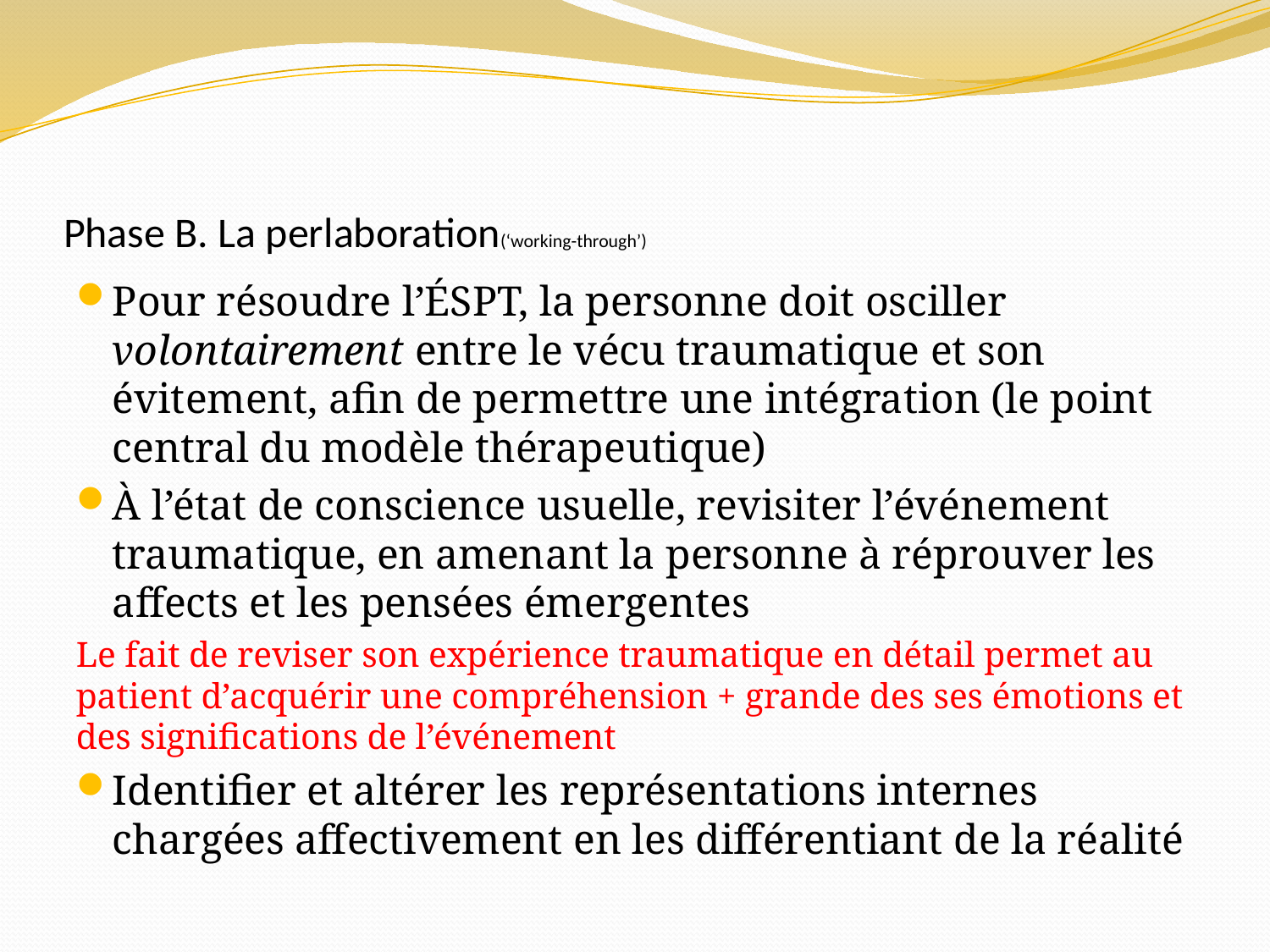

# Phase B. La perlaboration(‘working-through’)
Pour résoudre l’ÉSPT, la personne doit osciller volontairement entre le vécu traumatique et son évitement, afin de permettre une intégration (le point central du modèle thérapeutique)
À l’état de conscience usuelle, revisiter l’événement traumatique, en amenant la personne à réprouver les affects et les pensées émergentes
Le fait de reviser son expérience traumatique en détail permet au patient d’acquérir une compréhension + grande des ses émotions et des significations de l’événement
Identifier et altérer les représentations internes chargées affectivement en les différentiant de la réalité